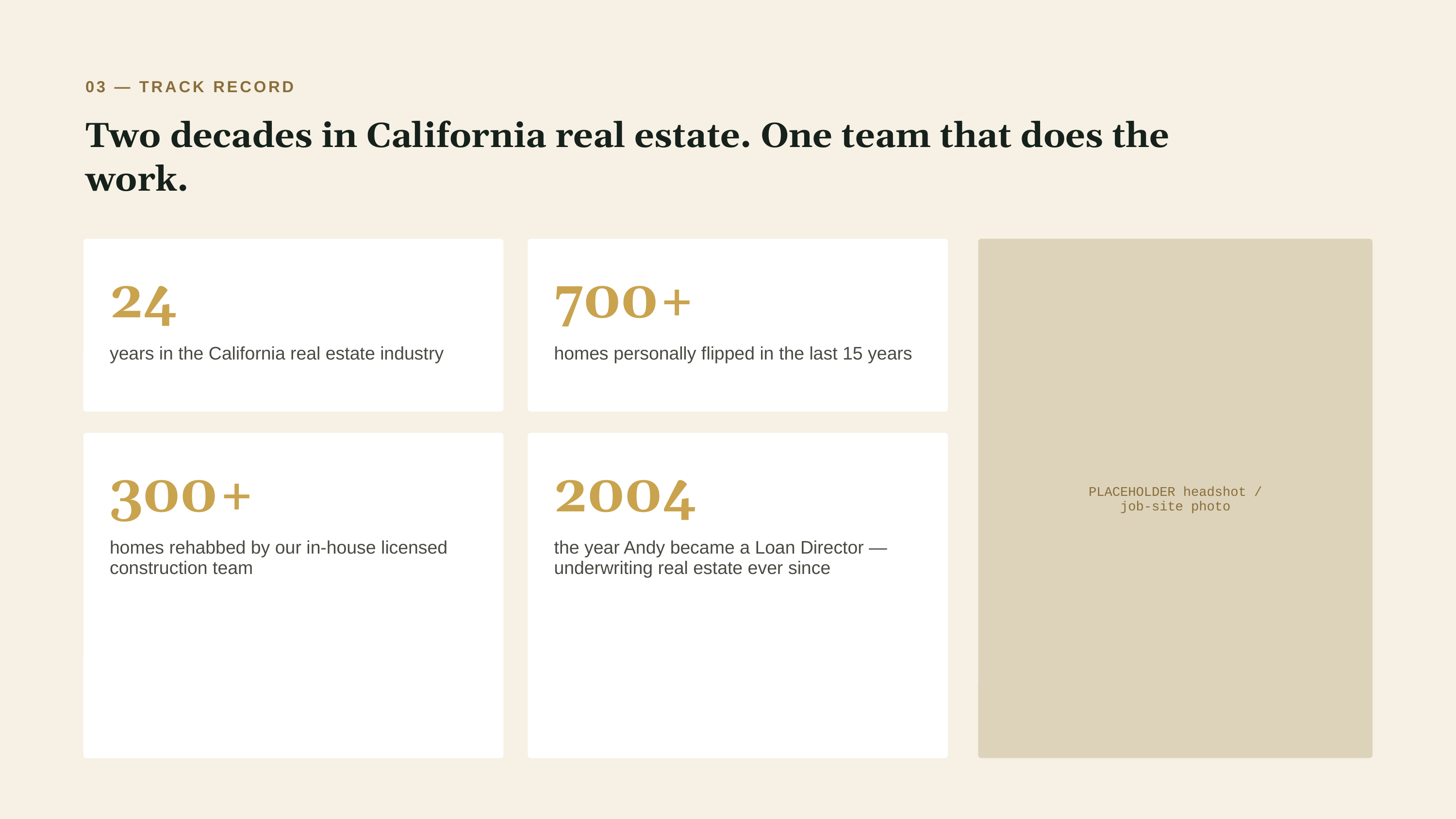

03 — TRACK RECORD
Two decades in California real estate. One team that does the work.

24
700+
years in the California real estate industry
homes personally flipped in the last 15 years

300+
2004
PLACEHOLDER headshot / job-site photo
homes rehabbed by our in-house licensed construction team
the year Andy became a Loan Director — underwriting real estate ever since